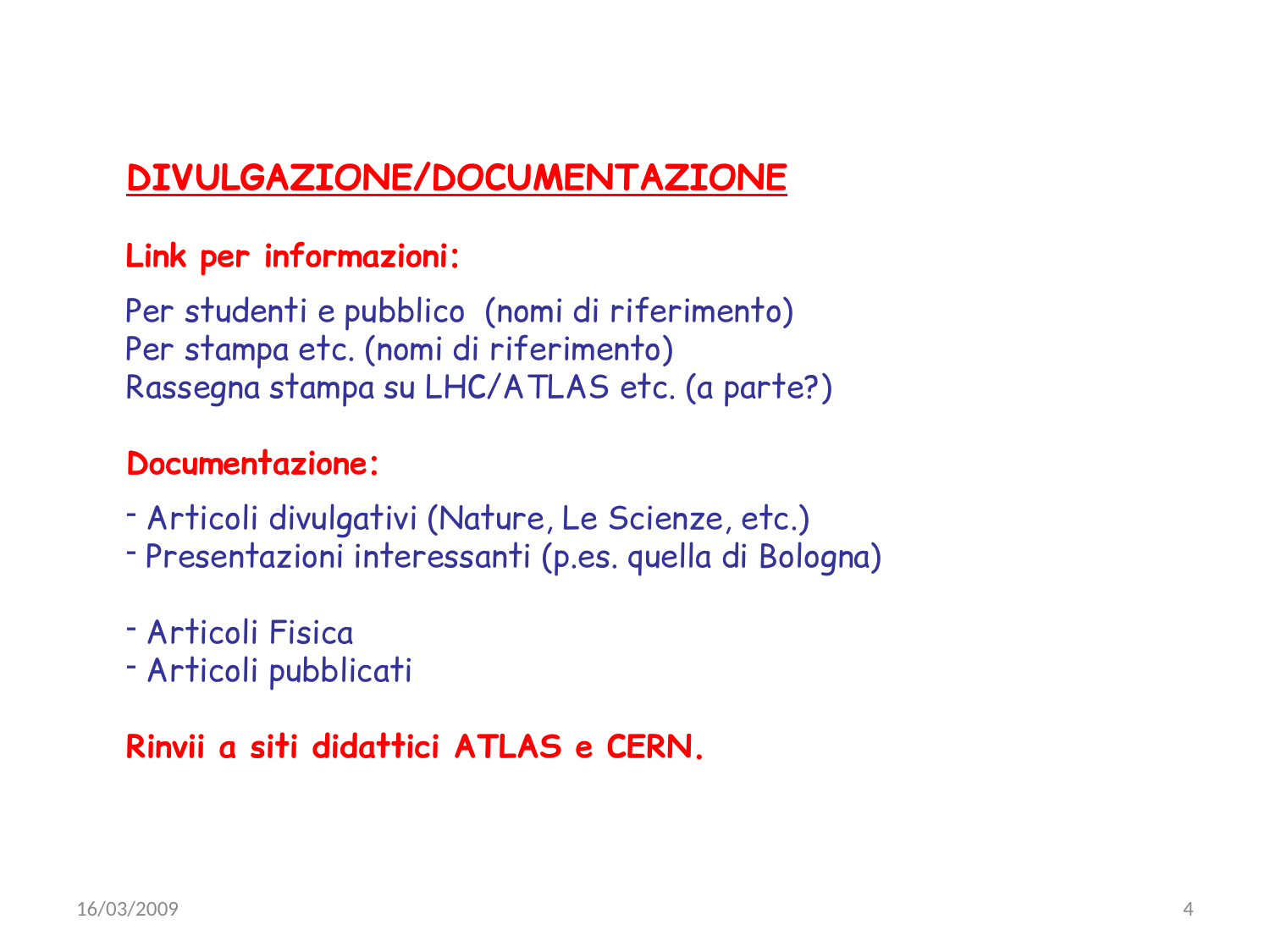

DIVULGAZIONE/DOCUMENTAZIONE

Link per informazioni:

Per studenti e pubblico  (nomi di riferimento)
Per stampa etc. (nomi di riferimento)
Rassegna stampa su LHC/ATLAS etc. (a parte?)

Documentazione:

 Articoli divulgativi (Nature, Le Scienze, etc.)
 Presentazioni interessanti (p.es. quella di Bologna)

 Articoli Fisica
 Articoli pubblicati

Rinvii a siti didattici ATLAS e CERN.

16/03/2009
4